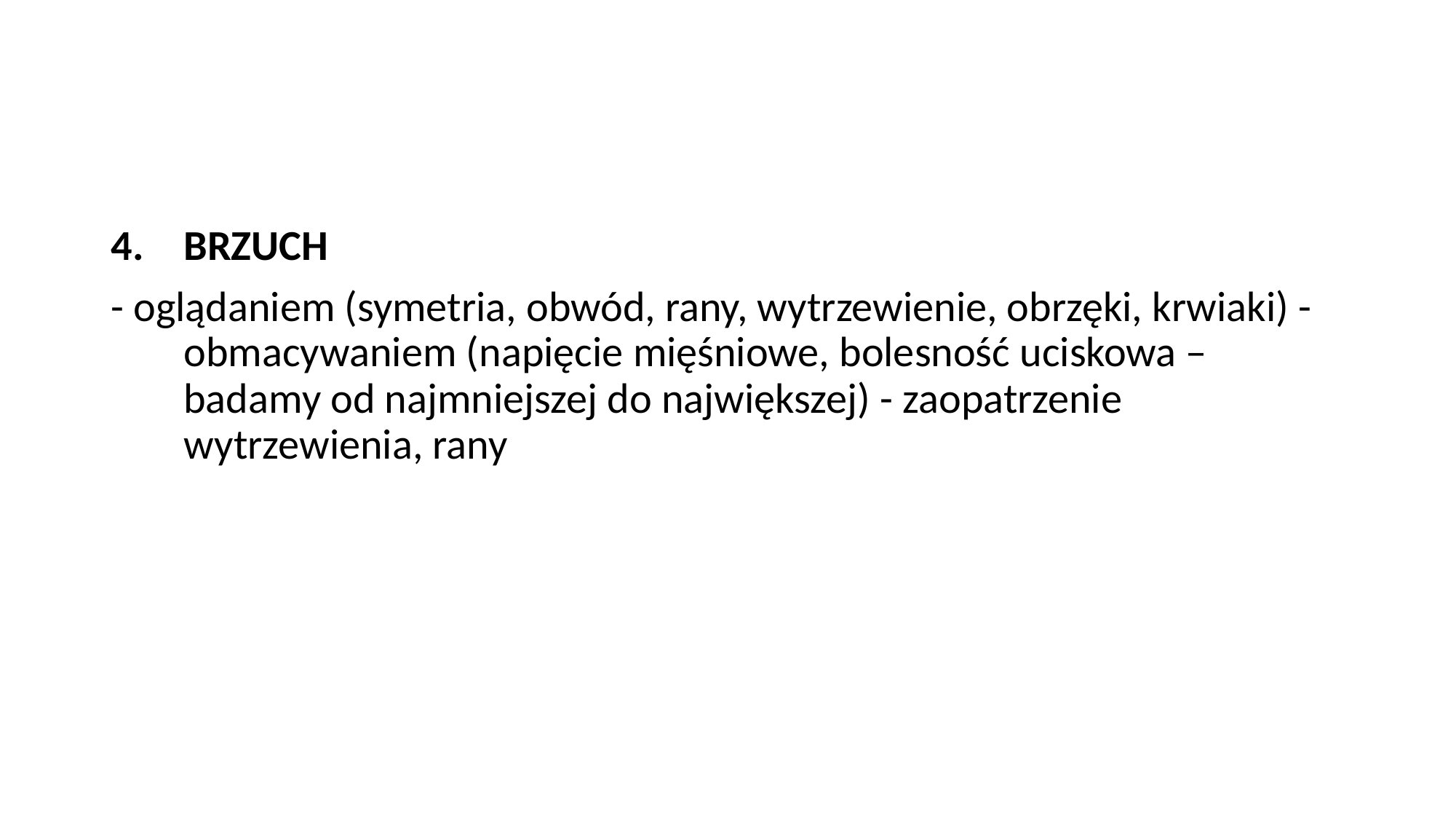

#
BRZUCH
- oglądaniem (symetria, obwód, rany, wytrzewienie, obrzęki, krwiaki) - obmacywaniem (napięcie mięśniowe, bolesność uciskowa – badamy od najmniejszej do największej) - zaopatrzenie wytrzewienia, rany